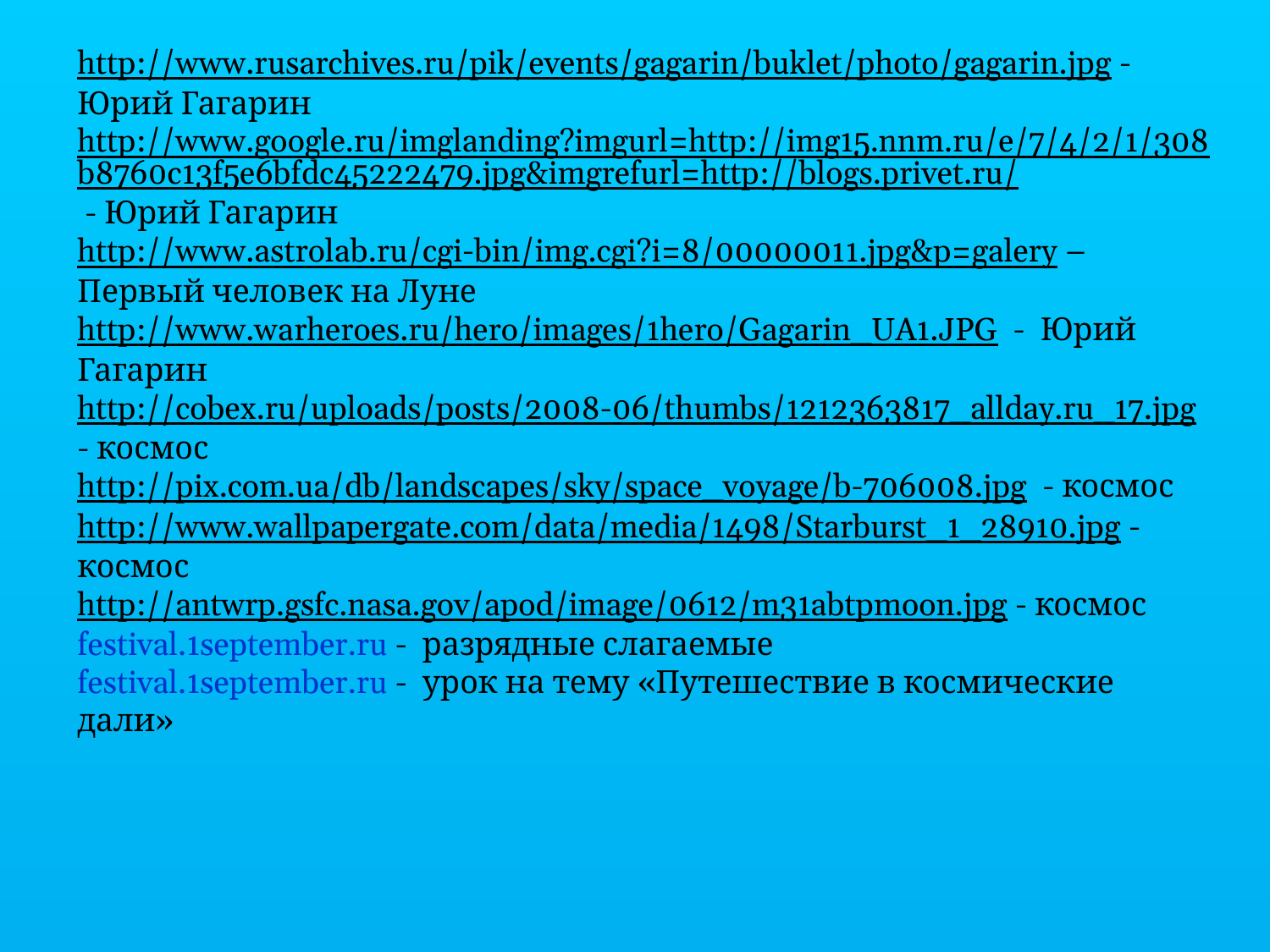

http://www.rusarchives.ru/pik/events/gagarin/buklet/photo/gagarin.jpg - Юрий Гагарин
http://www.google.ru/imglanding?imgurl=http://img15.nnm.ru/e/7/4/2/1/308b8760c13f5e6bfdc45222479.jpg&imgrefurl=http://blogs.privet.ru/ - Юрий Гагарин
http://www.astrolab.ru/cgi-bin/img.cgi?i=8/00000011.jpg&p=galery –
Первый человек на Луне
http://www.warheroes.ru/hero/images/1hero/Gagarin_UA1.JPG  -  Юрий Гагарин
http://cobex.ru/uploads/posts/2008-06/thumbs/1212363817_allday.ru_17.jpg - космос
http://pix.com.ua/db/landscapes/sky/space_voyage/b-706008.jpg  - космос
http://www.wallpapergate.com/data/media/1498/Starburst_1_28910.jpg - космос
http://antwrp.gsfc.nasa.gov/apod/image/0612/m31abtpmoon.jpg - космос
festival.1september.ru -  разрядные слагаемые
festival.1september.ru -  урок на тему «Путешествие в космические дали»